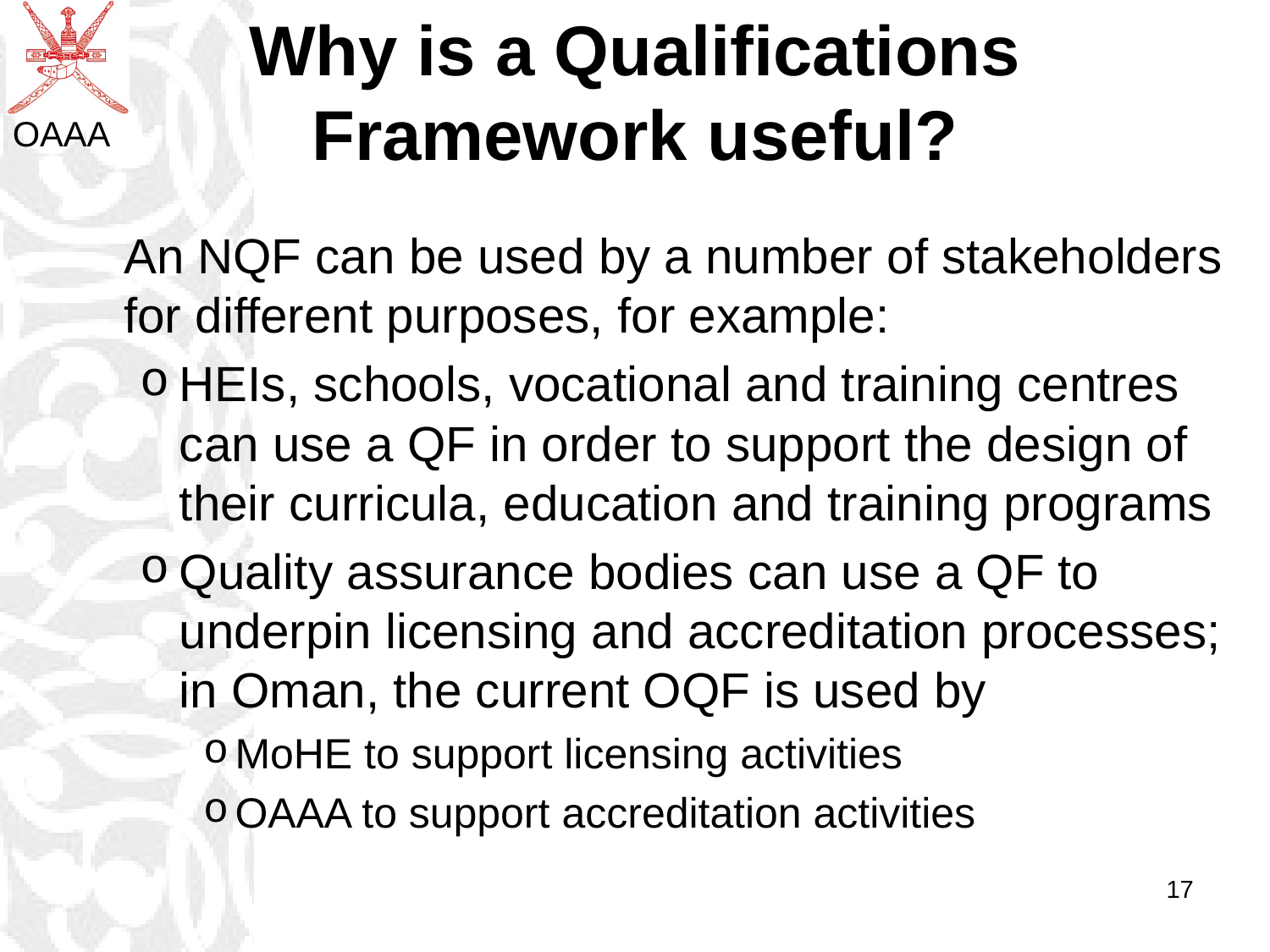

# Why is a Qualifications Framework useful?
	An NQF can be used by a number of stakeholders for different purposes, for example:
HEIs, schools, vocational and training centres can use a QF in order to support the design of their curricula, education and training programs
Quality assurance bodies can use a QF to underpin licensing and accreditation processes; in Oman, the current OQF is used by
MoHE to support licensing activities
OAAA to support accreditation activities
17